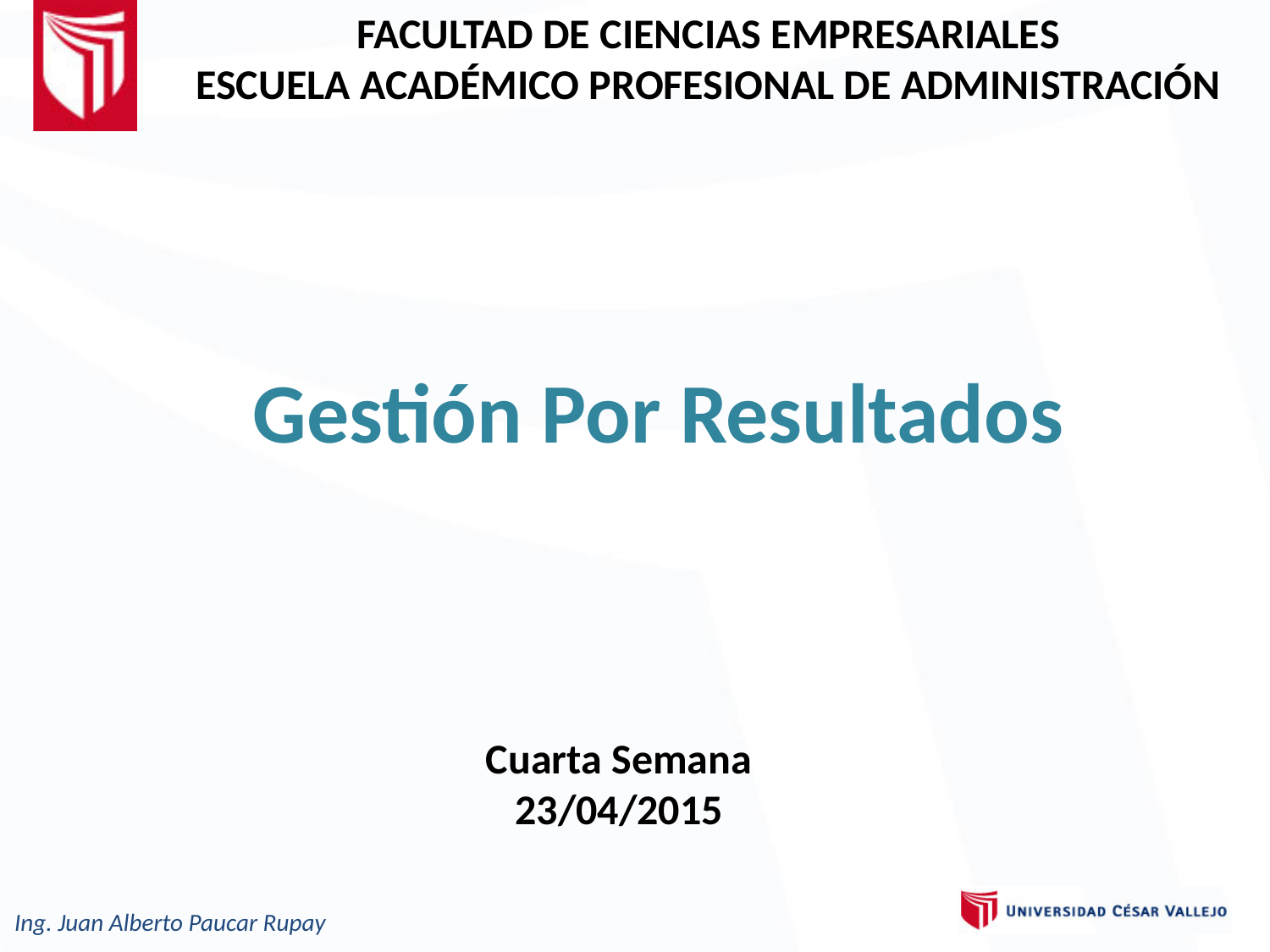

# FACULTAD DE CIENCIAS EMPRESARIALES ESCUELA ACADÉMICO PROFESIONAL DE ADMINISTRACIÓN
Gestión Por Resultados

Cuarta Semana
23/04/2015
Ing. Juan Alberto Paucar Rupay